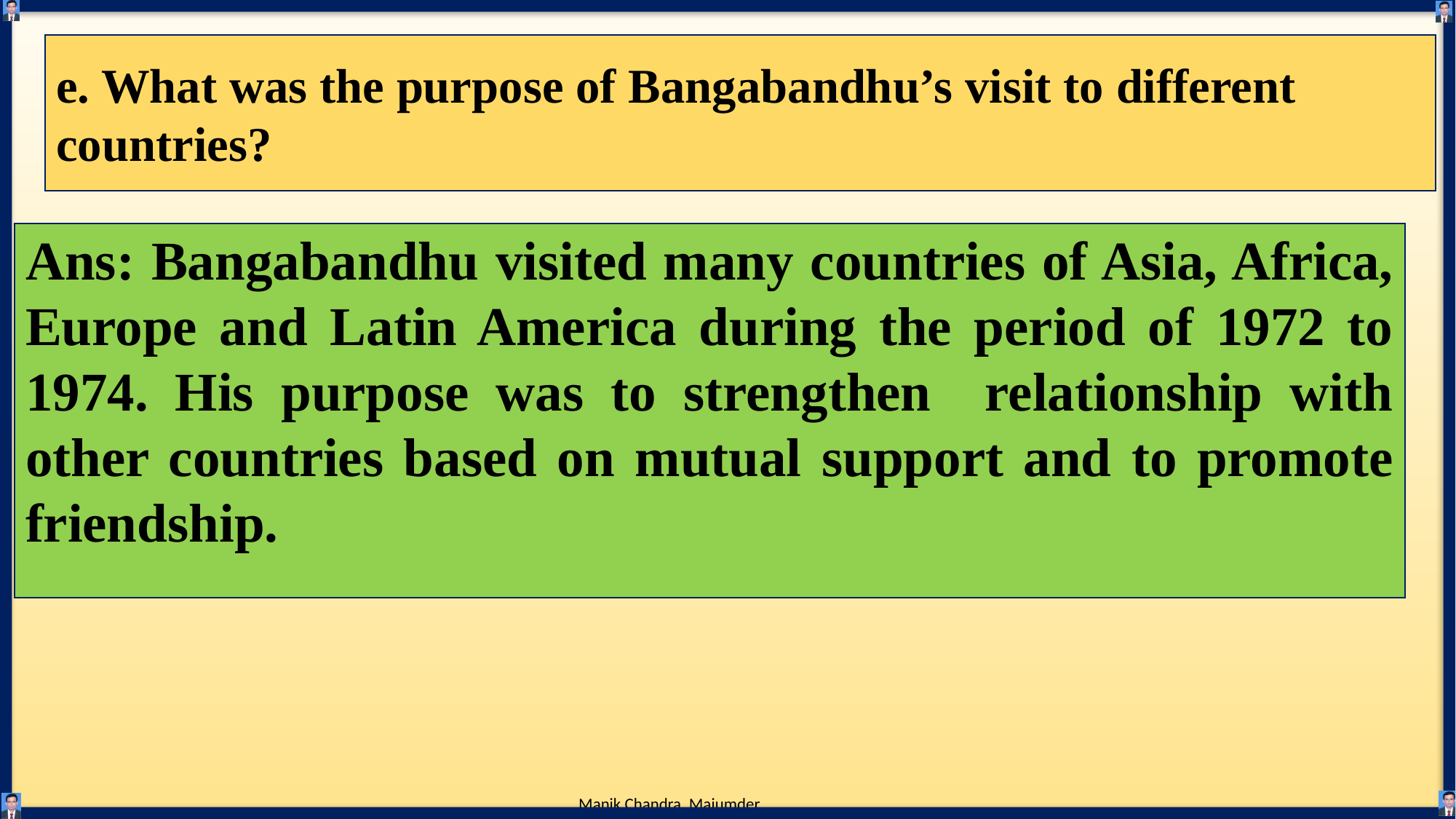

e. What was the purpose of Bangabandhu’s visit to different countries?
Ans: Bangabandhu visited many countries of Asia, Africa, Europe and Latin America during the period of 1972 to 1974. His purpose was to strengthen  relationship with other countries based on mutual support and to promote friendship.